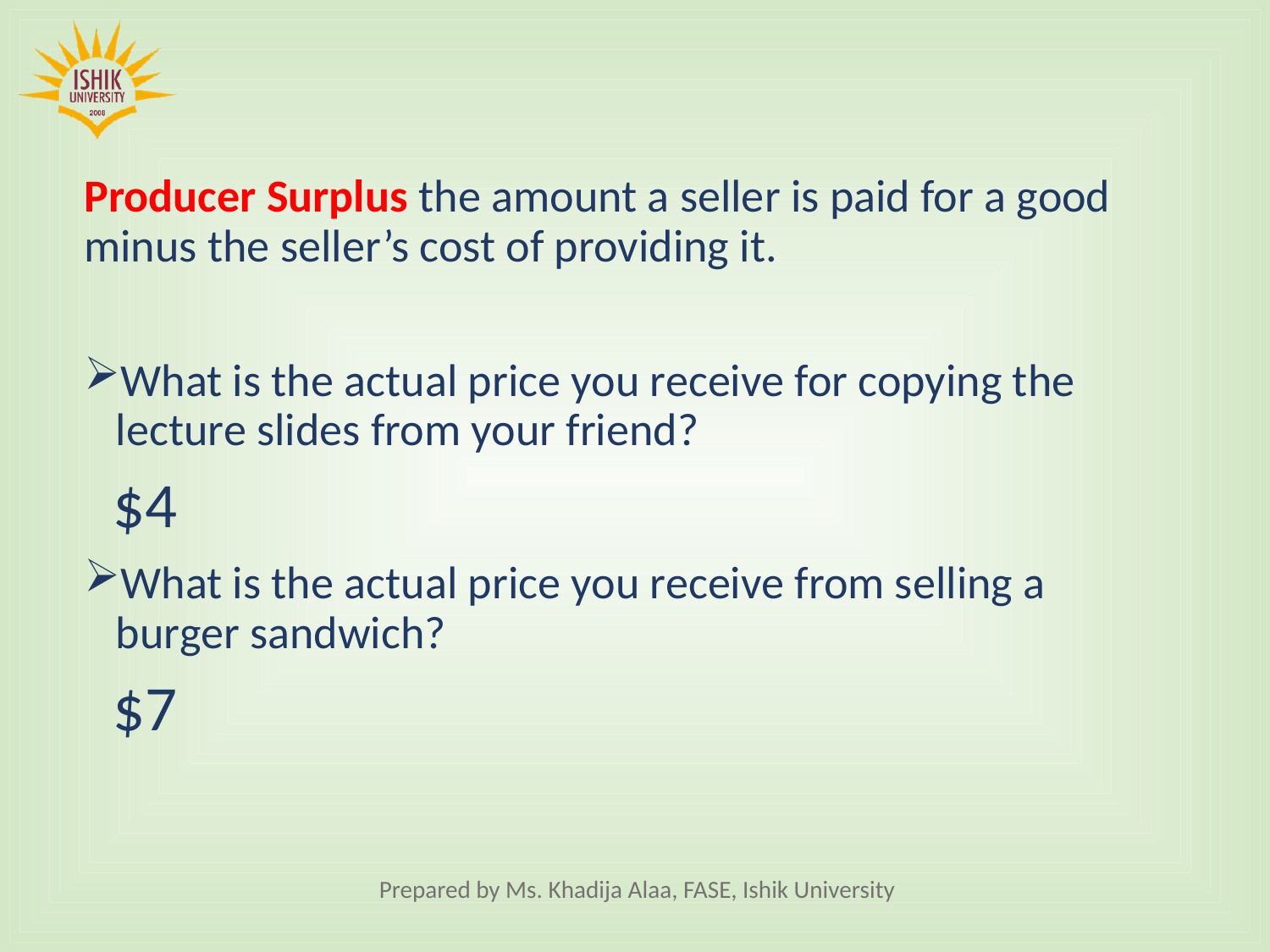

Producer Surplus the amount a seller is paid for a good minus the seller’s cost of providing it.

What is the actual price you receive for copying the lecture slides from your friend?
  $4
What is the actual price you receive from selling a burger sandwich?
  $7

Prepared by Ms. Khadija Alaa, FASE, Ishik University